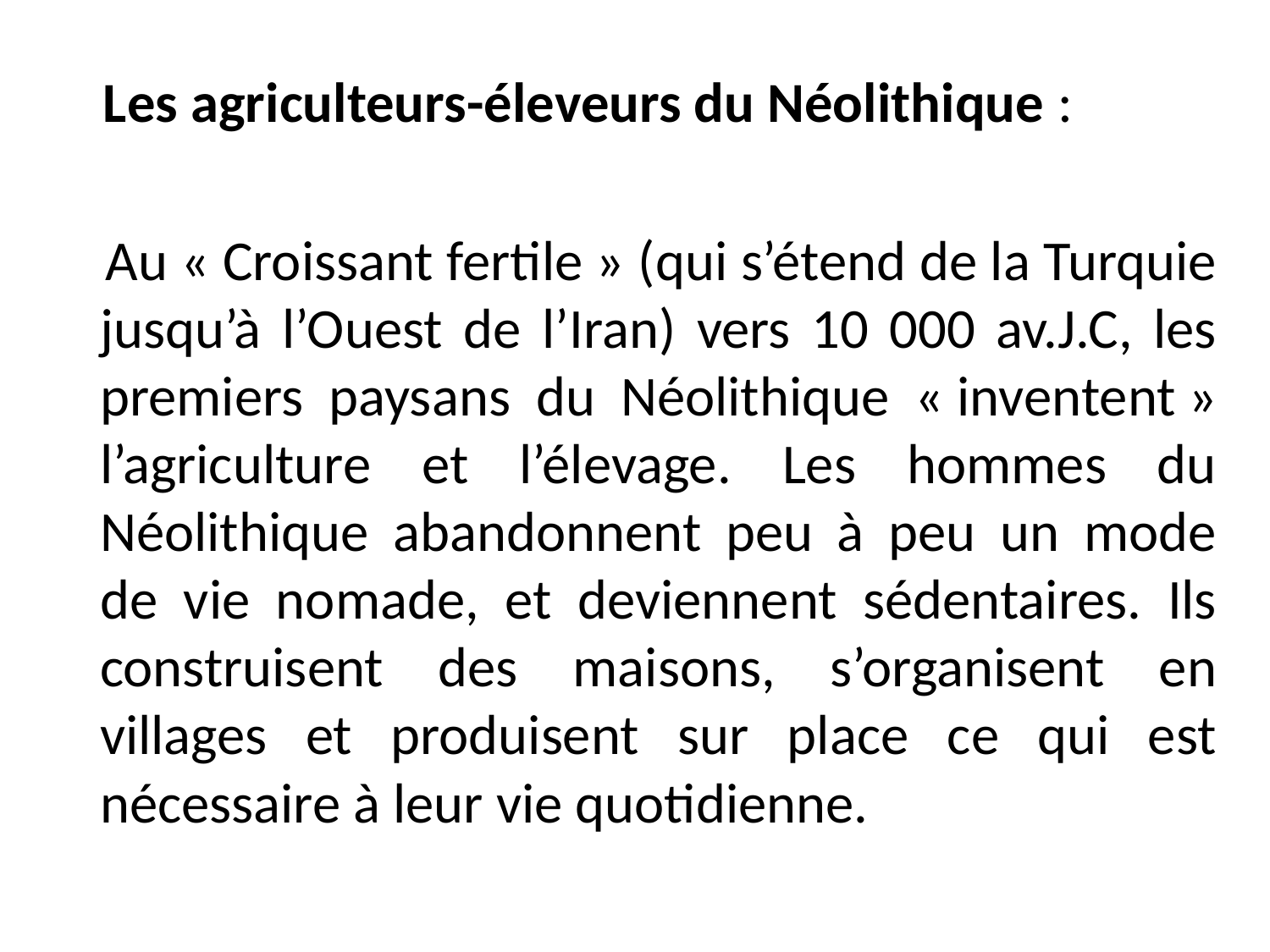

Les agriculteurs-éleveurs du Néolithique :

    Au « Croissant fertile » (qui s’étend de la Turquie jusqu’à l’Ouest de l’Iran) vers 10 000 av.J.C, les premiers paysans du Néolithique « inventent » l’agriculture et l’élevage. Les hommes du Néolithique abandonnent peu à peu un mode de vie nomade, et deviennent sédentaires. Ils construisent des maisons, s’organisent en villages et produisent sur place ce qui est nécessaire à leur vie quotidienne.